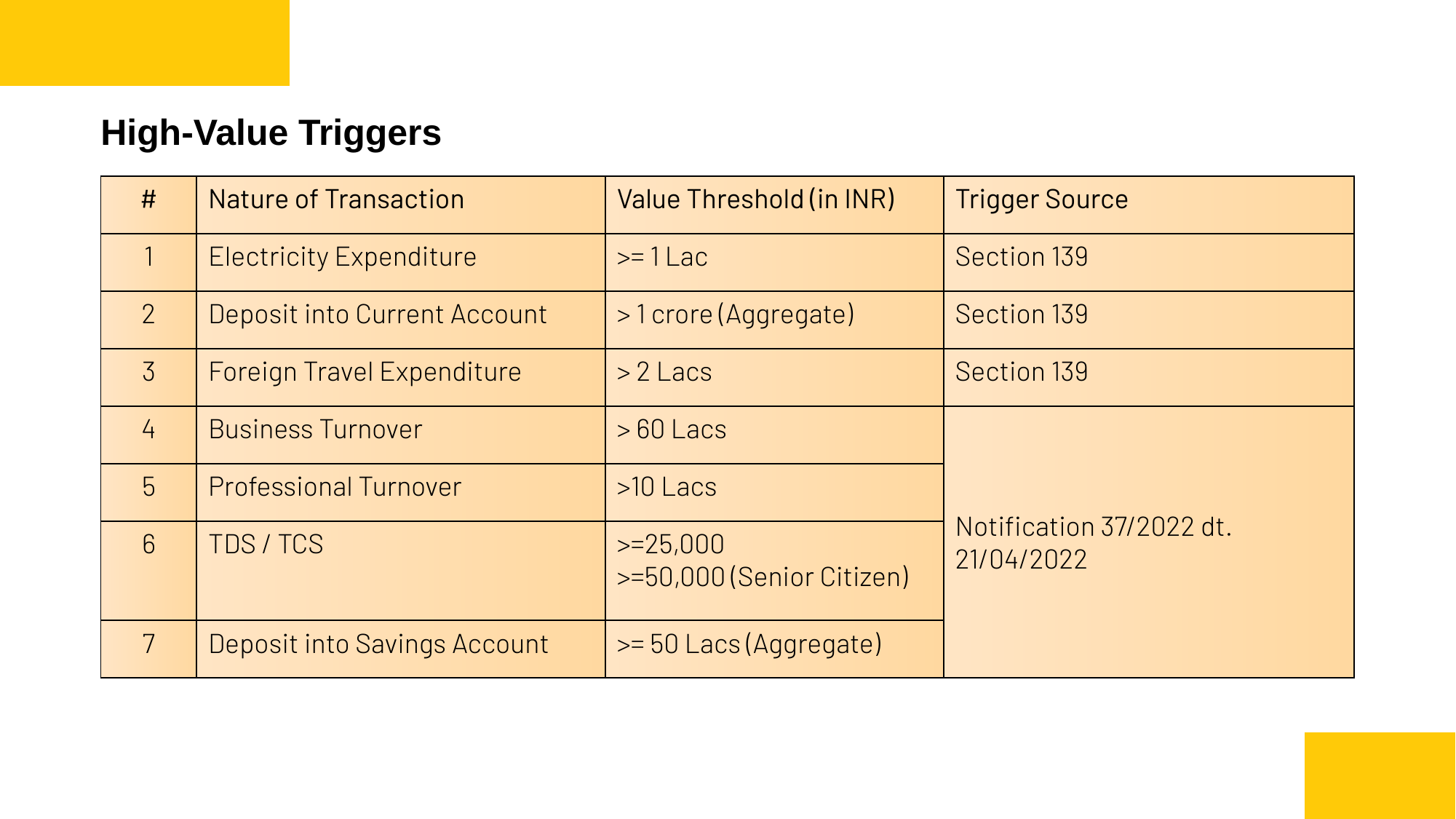

# High-Value Triggers
| # | Nature of Transaction | Value Threshold (in INR) | Trigger Source |
| --- | --- | --- | --- |
| 1 | Electricity Expenditure | >= 1 Lac | Section 139 |
| 2 | Deposit into Current Account | > 1 crore (Aggregate) | Section 139 |
| 3 | Foreign Travel Expenditure | > 2 Lacs | Section 139 |
| 4 | Business Turnover | > 60 Lacs | Notification 37/2022 dt. 21/04/2022 |
| 5 | Professional Turnover | >10 Lacs |  |
| 6 | TDS / TCS | >=25,000 >=50,000 (Senior Citizen) |  |
| 7 | Deposit into Savings Account | >= 50 Lacs (Aggregate) |  |